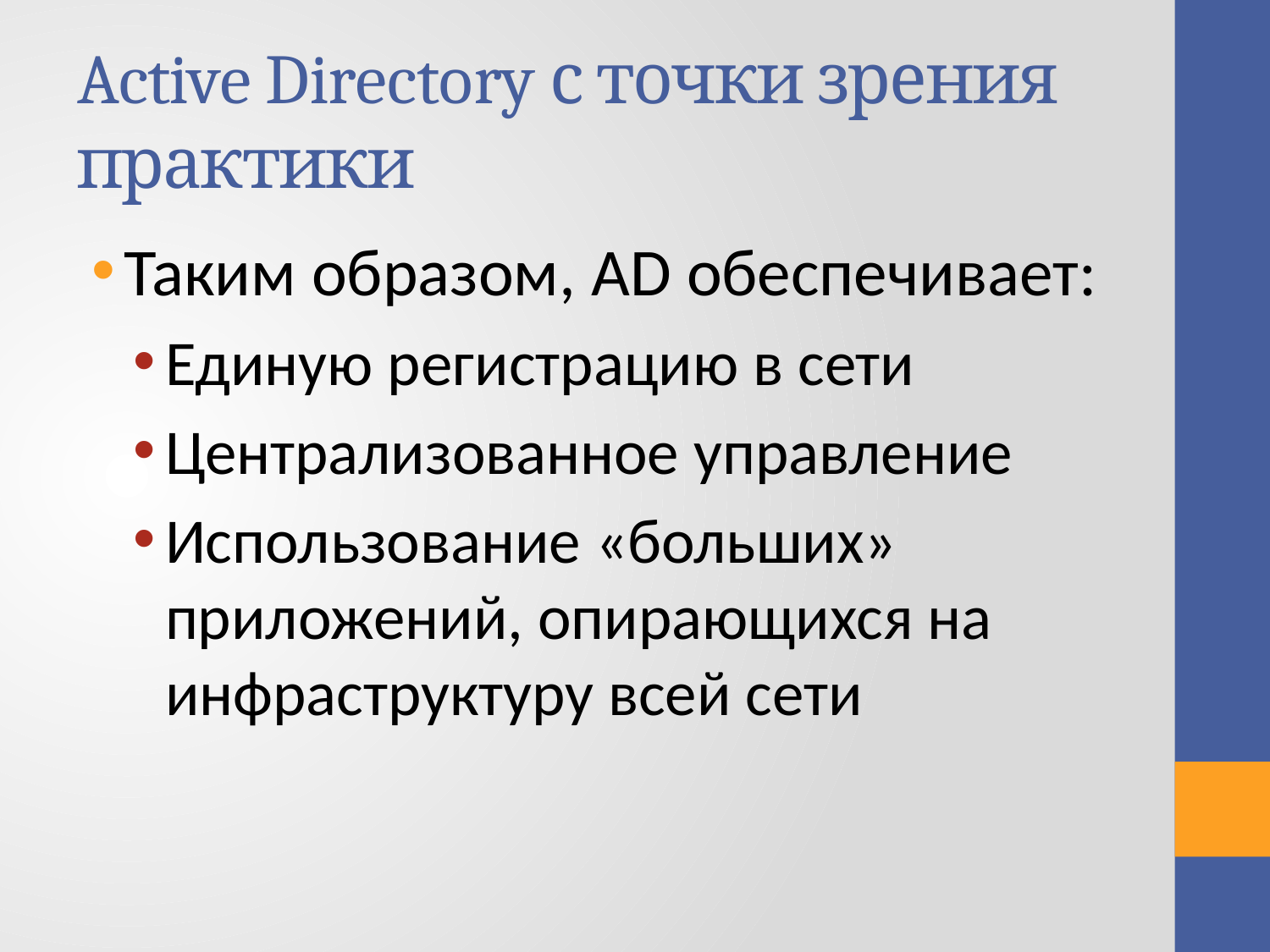

# Active Directory с точки зрения практики
Таким образом, AD обеспечивает:
Единую регистрацию в сети
Централизованное управление
Использование «больших» приложений, опирающихся на инфраструктуру всей сети